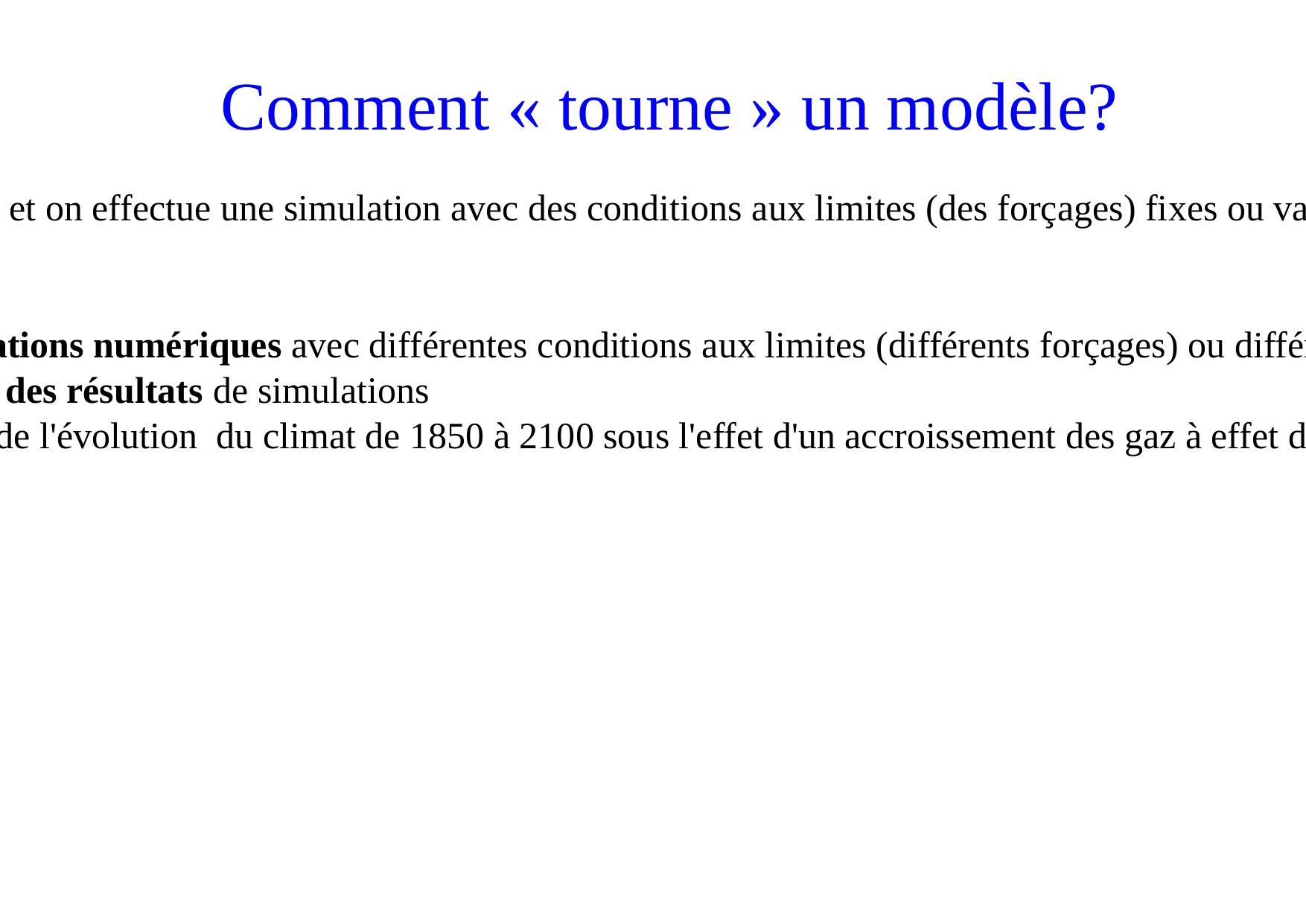

Comment « tourne » un modèle?
 On part d'un état initial, et on effectue une simulation avec des conditions aux limites (des forçages) fixes ou variables avec le temps

Méthode:
Réalisation de simulations numériques avec différentes conditions aux limites (différents forçages) ou différentes conditions initiales
Analyses statistiques des résultats de simulations
Exemple: simulation de l'évolution  du climat de 1850 à 2100 sous l'effet d'un accroissement des gaz à effet de serre